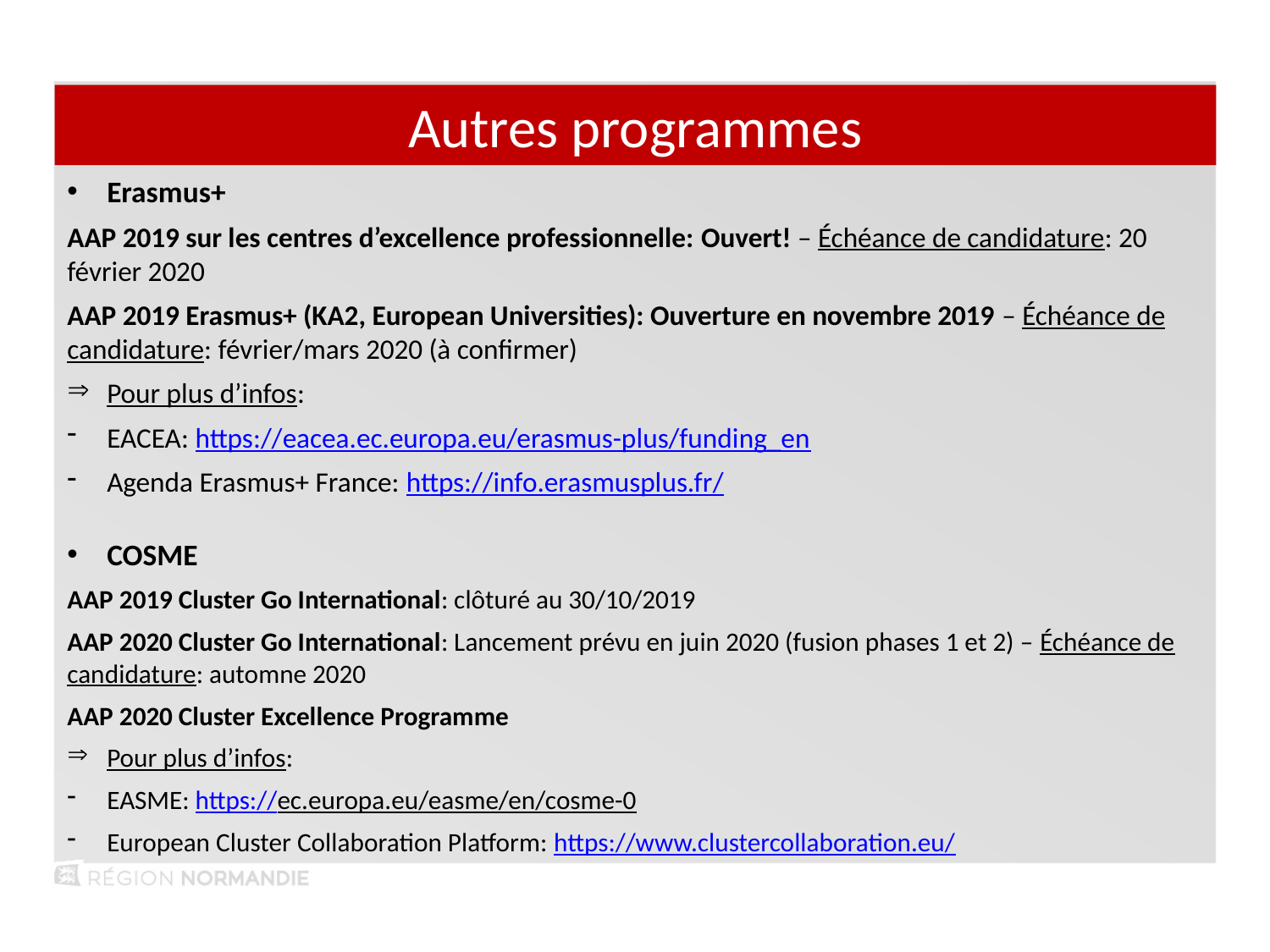

Autres programmes
Erasmus+
AAP 2019 sur les centres d’excellence professionnelle: Ouvert! – Échéance de candidature: 20 février 2020
AAP 2019 Erasmus+ (KA2, European Universities): Ouverture en novembre 2019 – Échéance de candidature: février/mars 2020 (à confirmer)
Pour plus d’infos:
EACEA: https://eacea.ec.europa.eu/erasmus-plus/funding_en
Agenda Erasmus+ France: https://info.erasmusplus.fr/

COSME
AAP 2019 Cluster Go International: clôturé au 30/10/2019
AAP 2020 Cluster Go International: Lancement prévu en juin 2020 (fusion phases 1 et 2) – Échéance de candidature: automne 2020
AAP 2020 Cluster Excellence Programme
Pour plus d’infos:
EASME: https://ec.europa.eu/easme/en/cosme-0
European Cluster Collaboration Platform: https://www.clustercollaboration.eu/